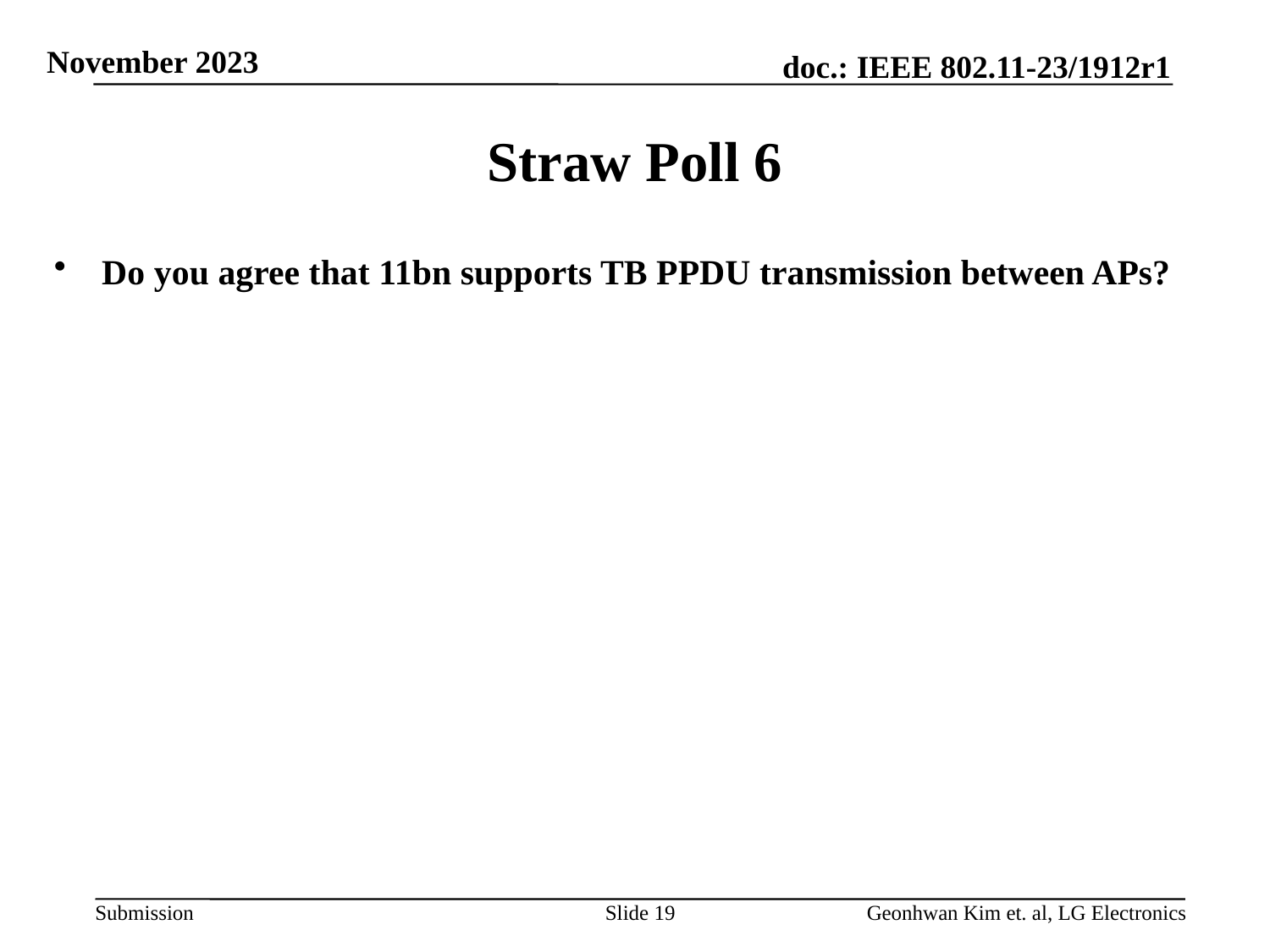

# Straw Poll 6
Do you agree that 11bn supports TB PPDU transmission between APs?

Slide 19
Geonhwan Kim et. al, LG Electronics